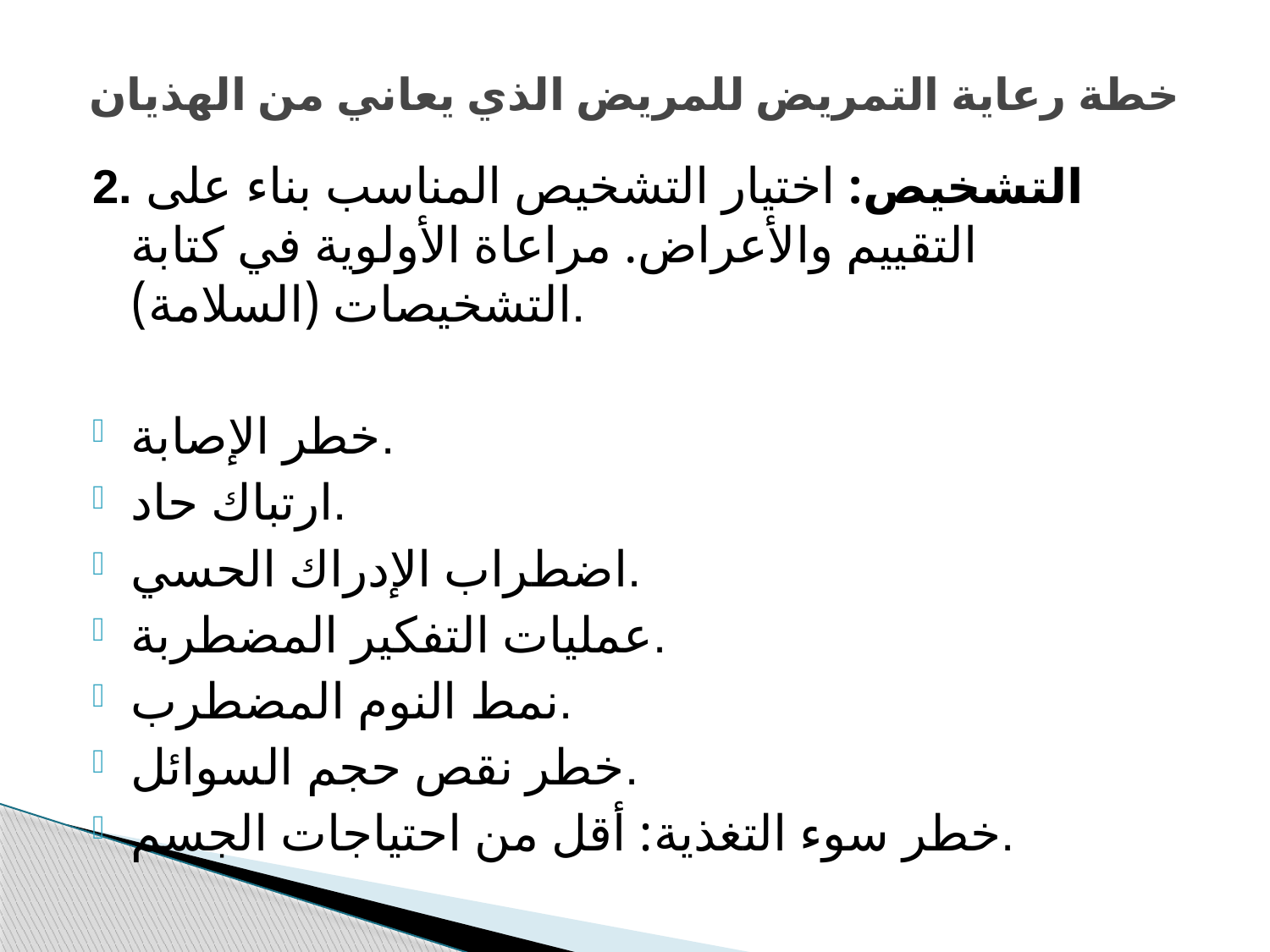

# خطة رعاية التمريض للمريض الذي يعاني من الهذيان
2. التشخيص: اختيار التشخيص المناسب بناء على التقييم والأعراض. مراعاة الأولوية في كتابة التشخيصات (السلامة).

خطر الإصابة.
ارتباك حاد.
اضطراب الإدراك الحسي.
عمليات التفكير المضطربة.
نمط النوم المضطرب.
خطر نقص حجم السوائل.
خطر سوء التغذية: أقل من احتياجات الجسم.